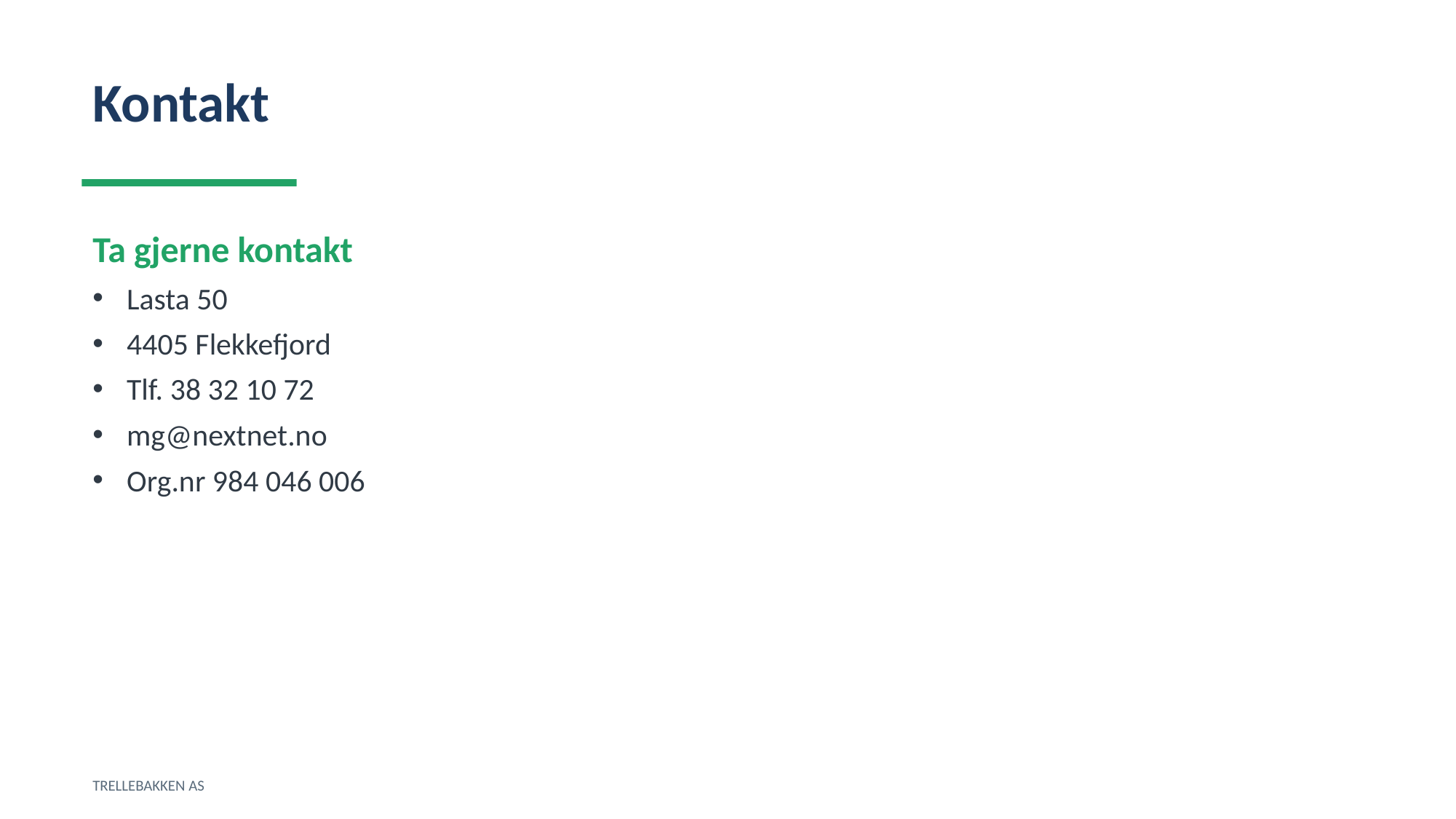

Kontakt

Ta gjerne kontakt
Lasta 50
4405 Flekkefjord
Tlf. 38 32 10 72
mg@nextnet.no
Org.nr 984 046 006
TRELLEBAKKEN AS